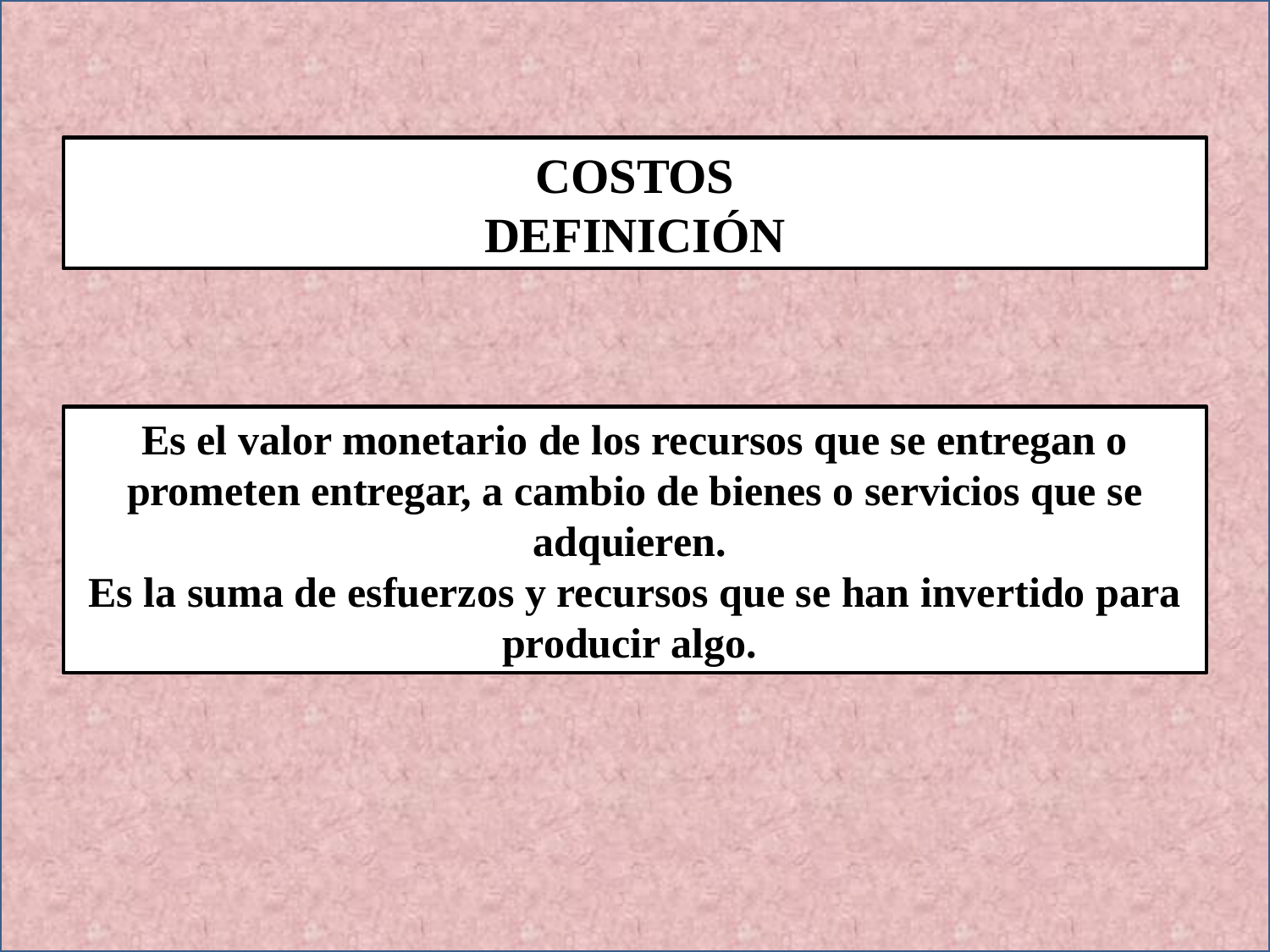

COSTOS
DEFINICIÓN
Es el valor monetario de los recursos que se entregan o prometen entregar, a cambio de bienes o servicios que se adquieren.
Es la suma de esfuerzos y recursos que se han invertido para producir algo.